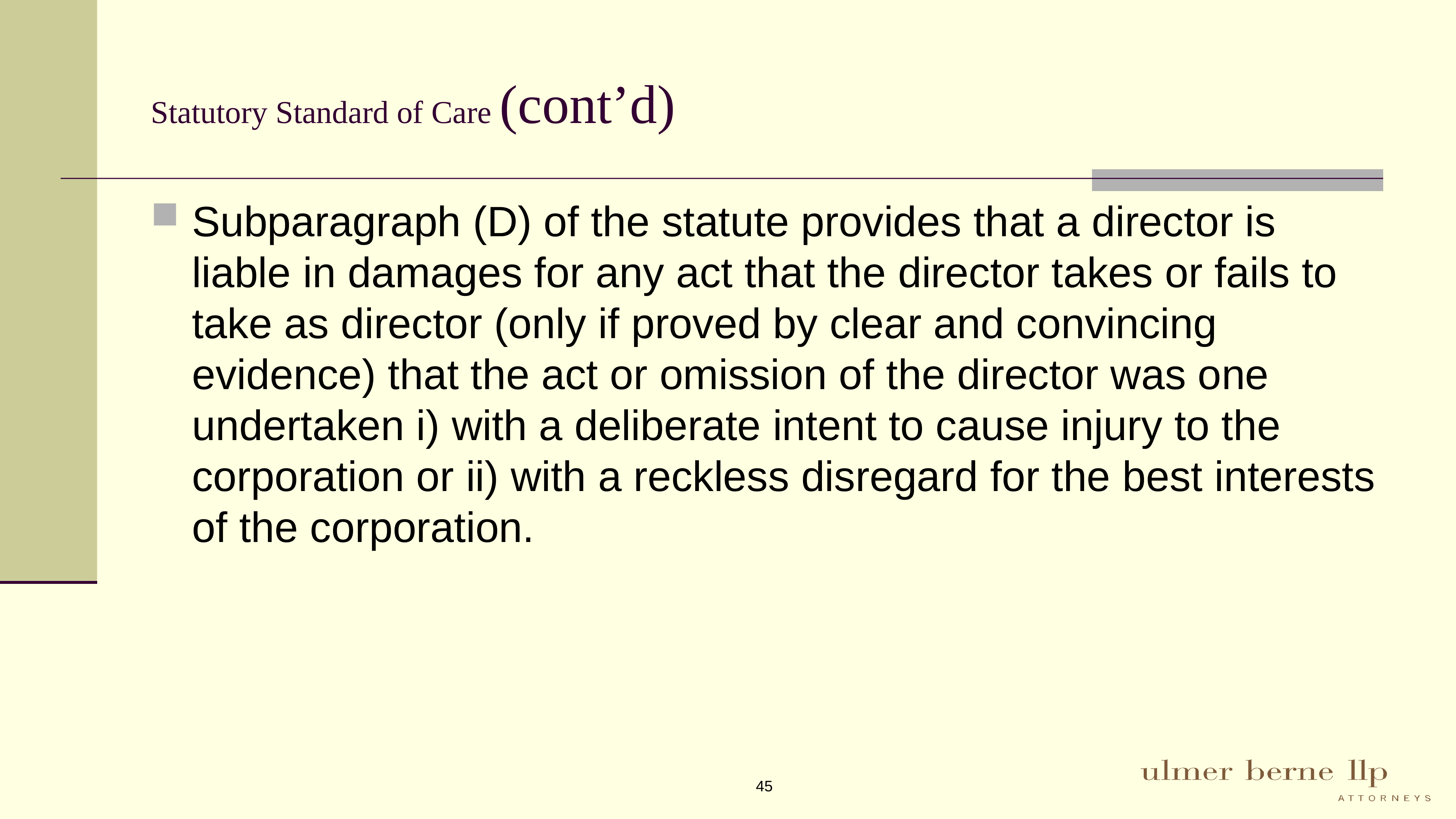

# Statutory Standard of Care (cont’d)
Subparagraph (D) of the statute provides that a director is liable in damages for any act that the director takes or fails to take as director (only if proved by clear and convincing evidence) that the act or omission of the director was one undertaken i) with a deliberate intent to cause injury to the corporation or ii) with a reckless disregard for the best interests of the corporation.

45